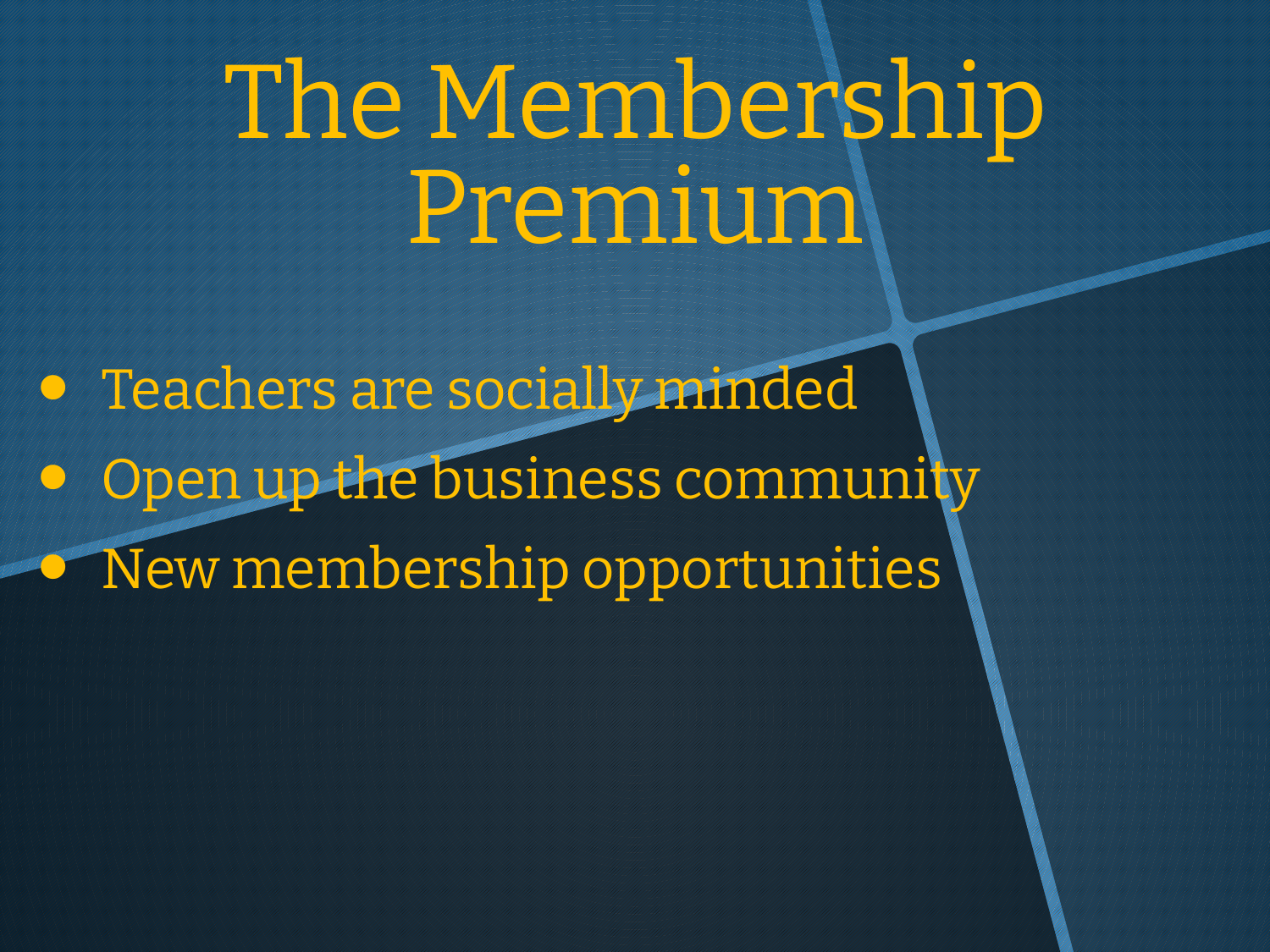

# The Membership Premium
Teachers are socially minded
Open up the business community
New membership opportunities